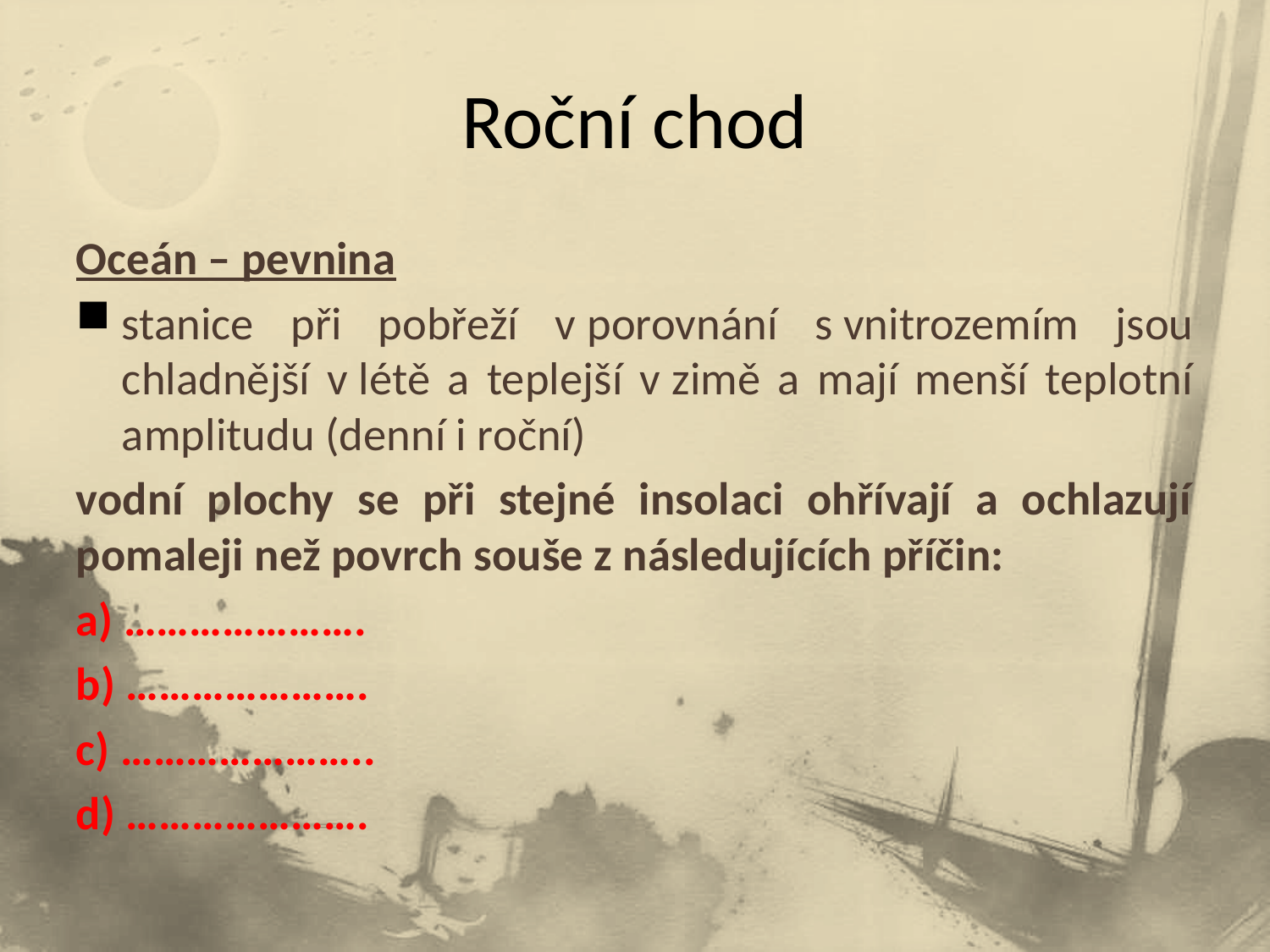

# Roční chod
Oceán – pevnina
stanice při pobřeží v porovnání s vnitrozemím jsou chladnější v létě a teplejší v zimě a mají menší teplotní amplitudu (denní i roční)
vodní plochy se při stejné insolaci ohřívají a ochlazují pomaleji než povrch souše z následujících příčin:
a) ………………….
b) ………………….
c) …………………..
d) ………………….